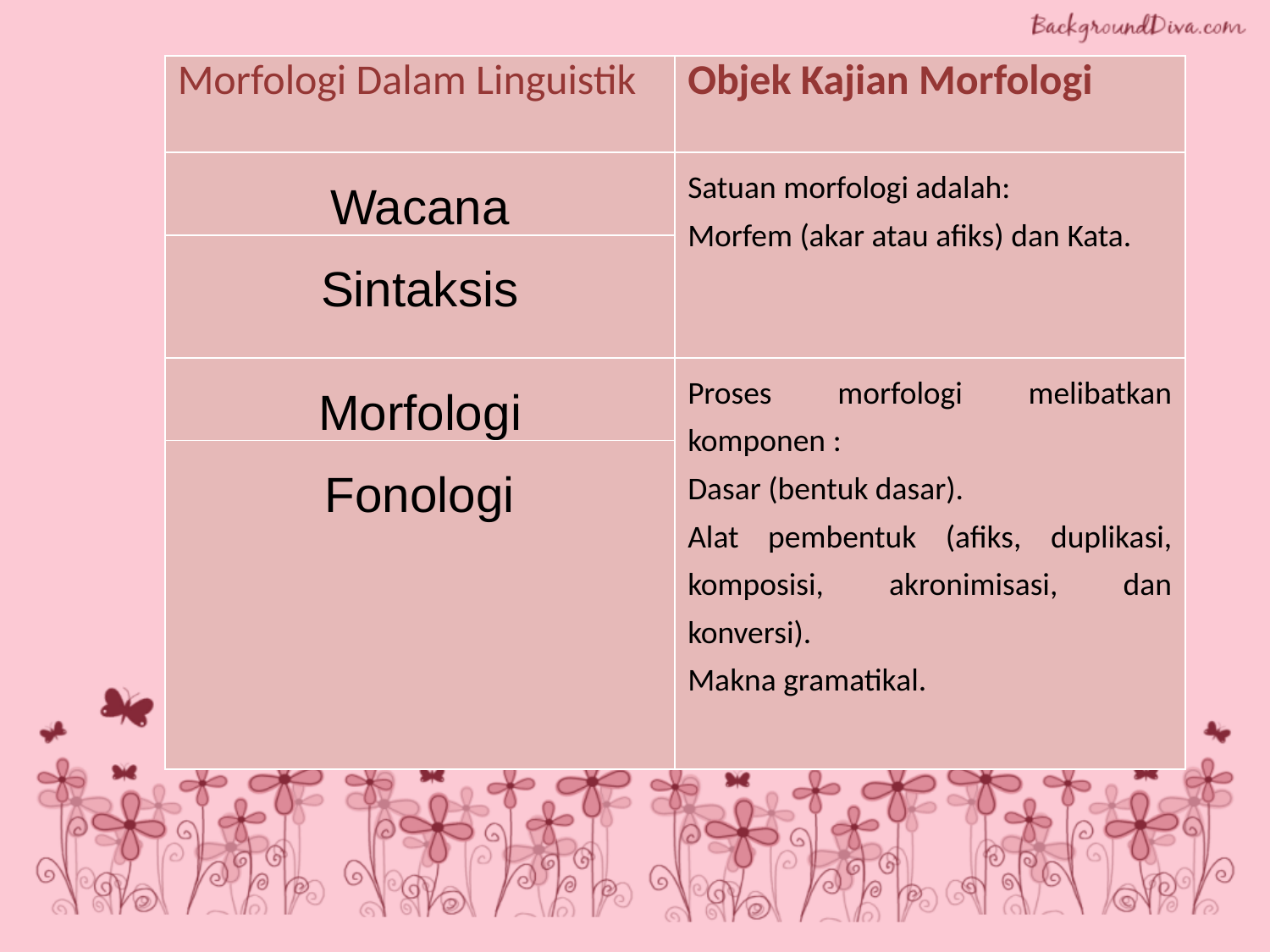

| Morfologi Dalam Linguistik | Objek Kajian Morfologi |
| --- | --- |
| Wacana | Satuan morfologi adalah: Morfem (akar atau afiks) dan Kata. |
| Sintaksis |  |
| Morfologi | Proses morfologi melibatkan komponen : Dasar (bentuk dasar). Alat pembentuk (afiks, duplikasi, komposisi, akronimisasi, dan konversi). Makna gramatikal. |
| Fonologi |  |